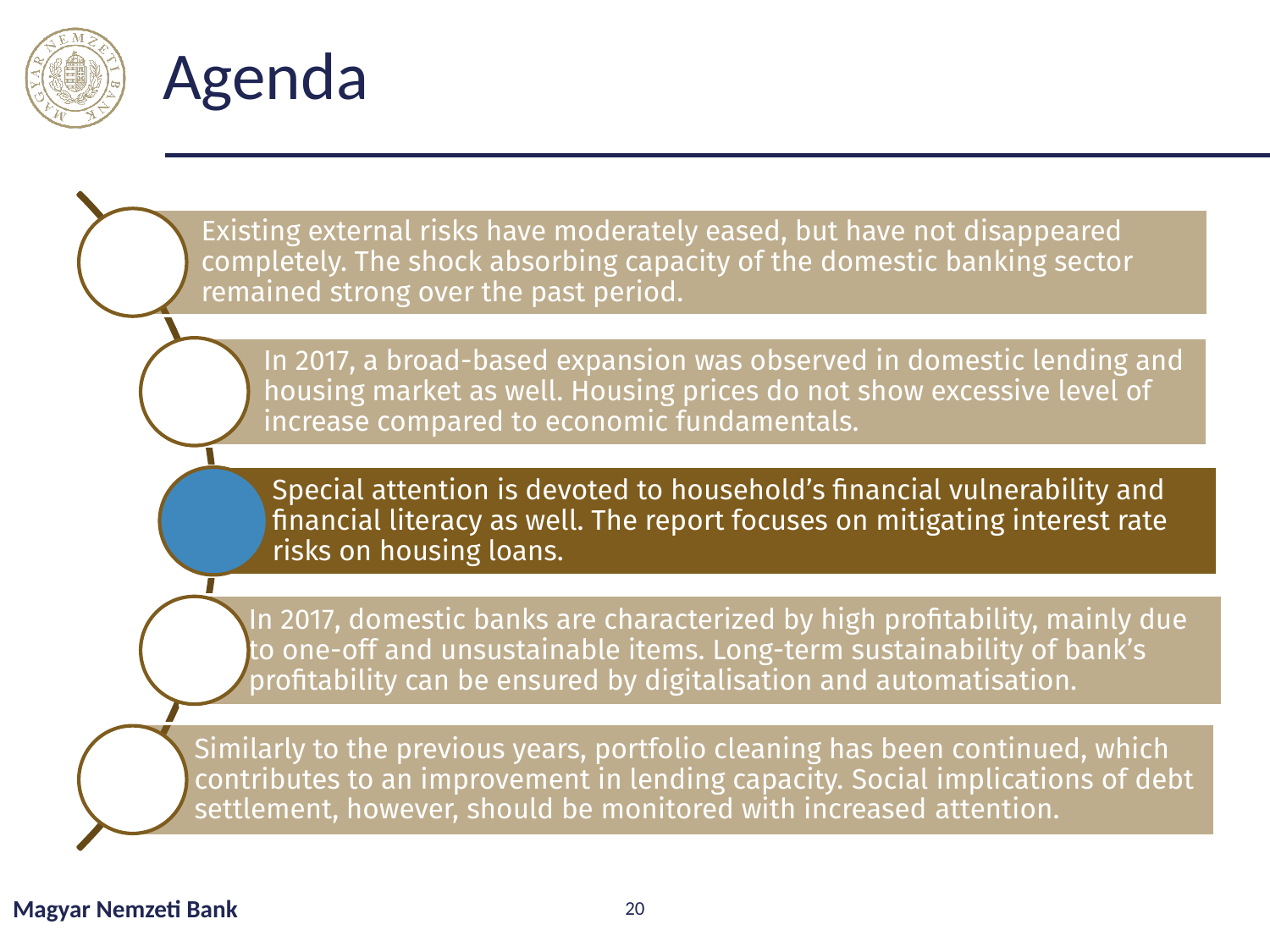

# Agenda
Existing external risks have moderately eased, but have not disappeared completely. The shock absorbing capacity of the domestic banking sector remained strong over the past period.
In 2017, a broad-based expansion was observed in domestic lending and housing market as well. Housing prices do not show excessive level of increase compared to economic fundamentals.
Special attention is devoted to household’s financial vulnerability and financial literacy as well. The report focuses on mitigating interest rate risks on housing loans.
In 2017, domestic banks are characterized by high profitability, mainly due to one-off and unsustainable items. Long-term sustainability of bank’s profitability can be ensured by digitalisation and automatisation.
Similarly to the previous years, portfolio cleaning has been continued, which contributes to an improvement in lending capacity. Social implications of debt settlement, however, should be monitored with increased attention.

Magyar Nemzeti Bank
20